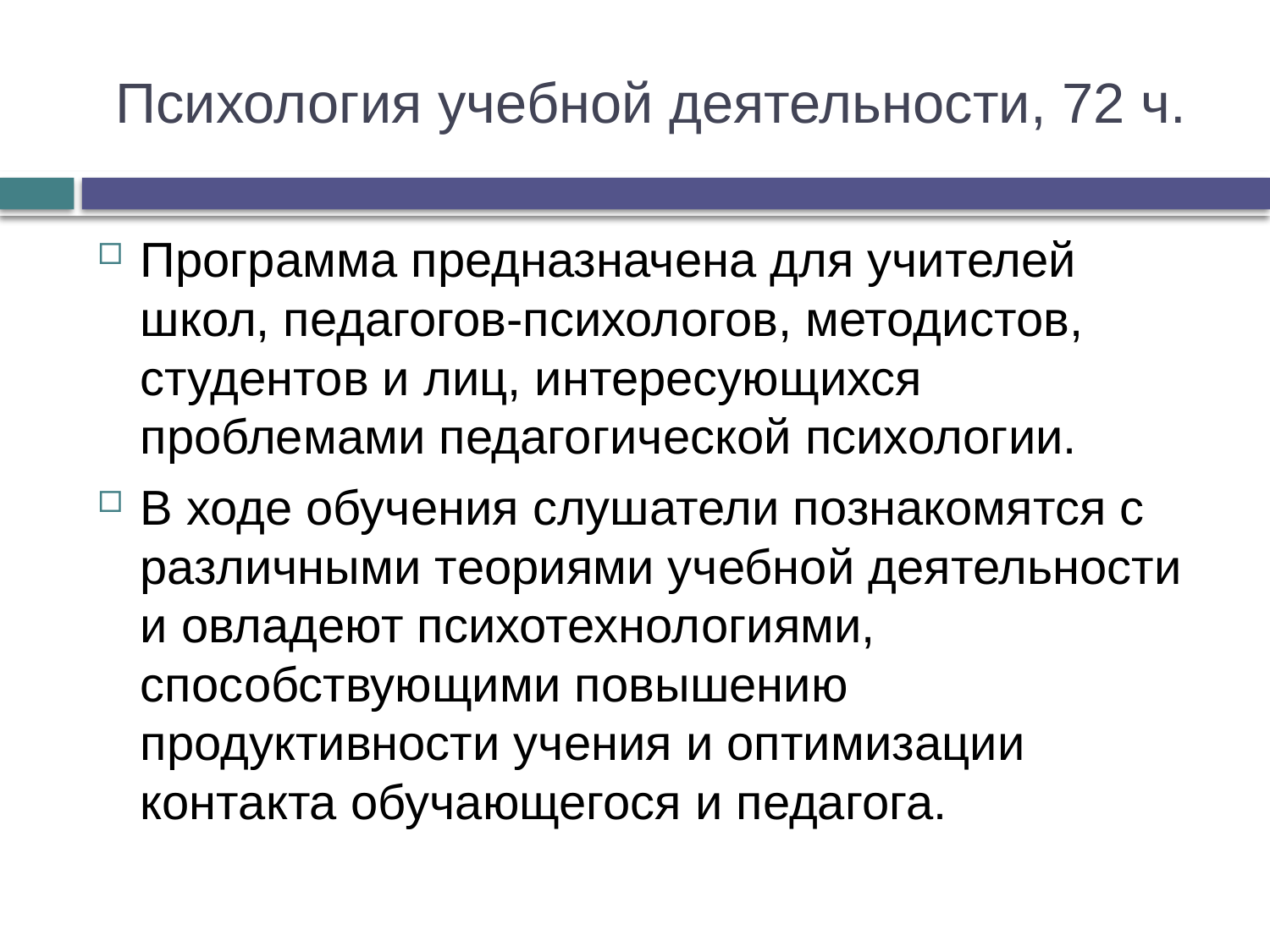

# Психология учебной деятельности, 72 ч.
Программа предназначена для учителей школ, педагогов-психологов, методистов, студентов и лиц, интересующихся проблемами педагогической психологии.
В ходе обучения слушатели познакомятся с различными теориями учебной деятельности и овладеют психотехнологиями, способствующими повышению продуктивности учения и оптимизации контакта обучающегося и педагога.